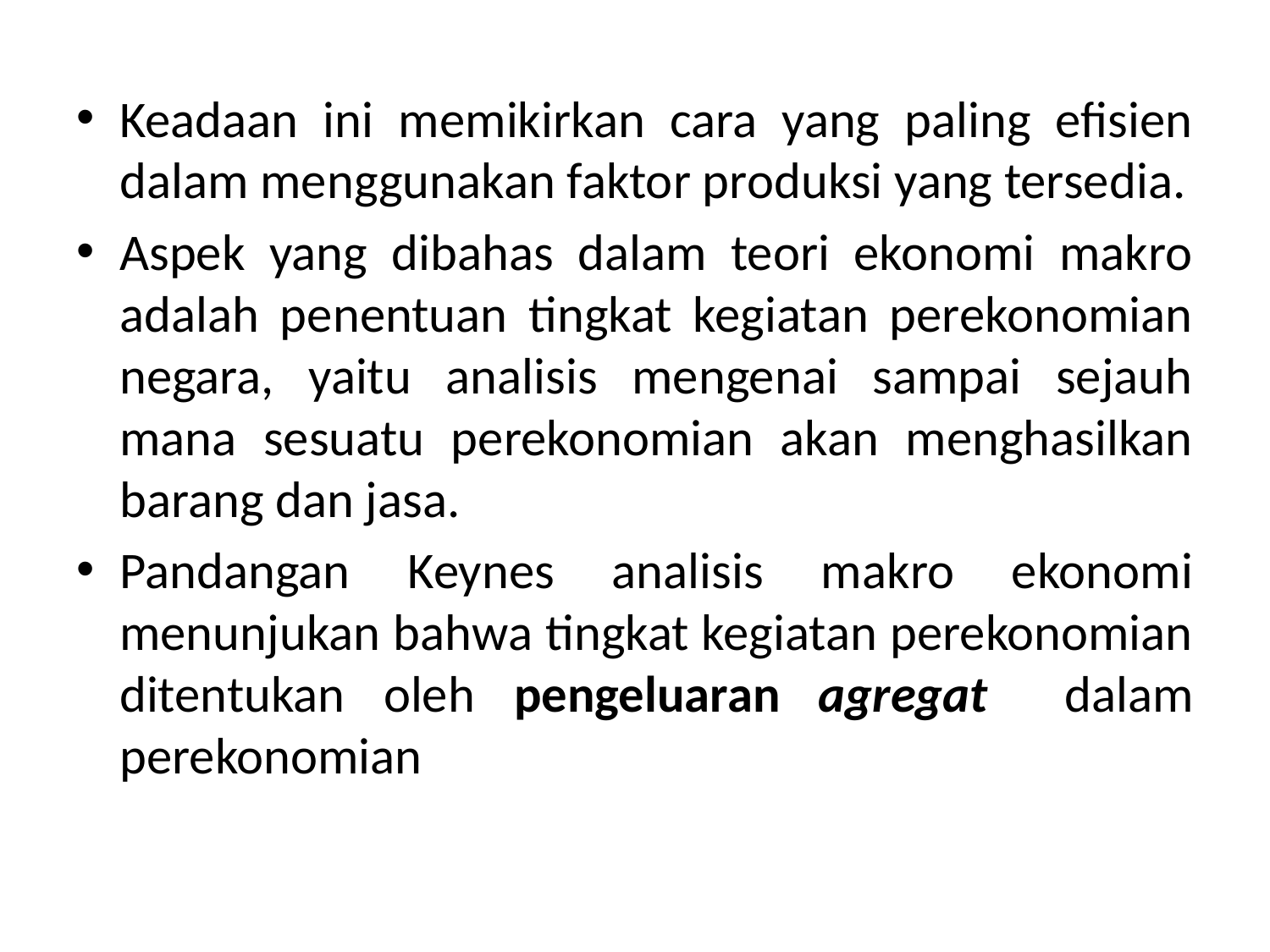

Keadaan ini memikirkan cara yang paling efisien dalam menggunakan faktor produksi yang tersedia.
Aspek yang dibahas dalam teori ekonomi makro adalah penentuan tingkat kegiatan perekonomian negara, yaitu analisis mengenai sampai sejauh mana sesuatu perekonomian akan menghasilkan barang dan jasa.
Pandangan Keynes analisis makro ekonomi menunjukan bahwa tingkat kegiatan perekonomian ditentukan oleh pengeluaran agregat  dalam perekonomian